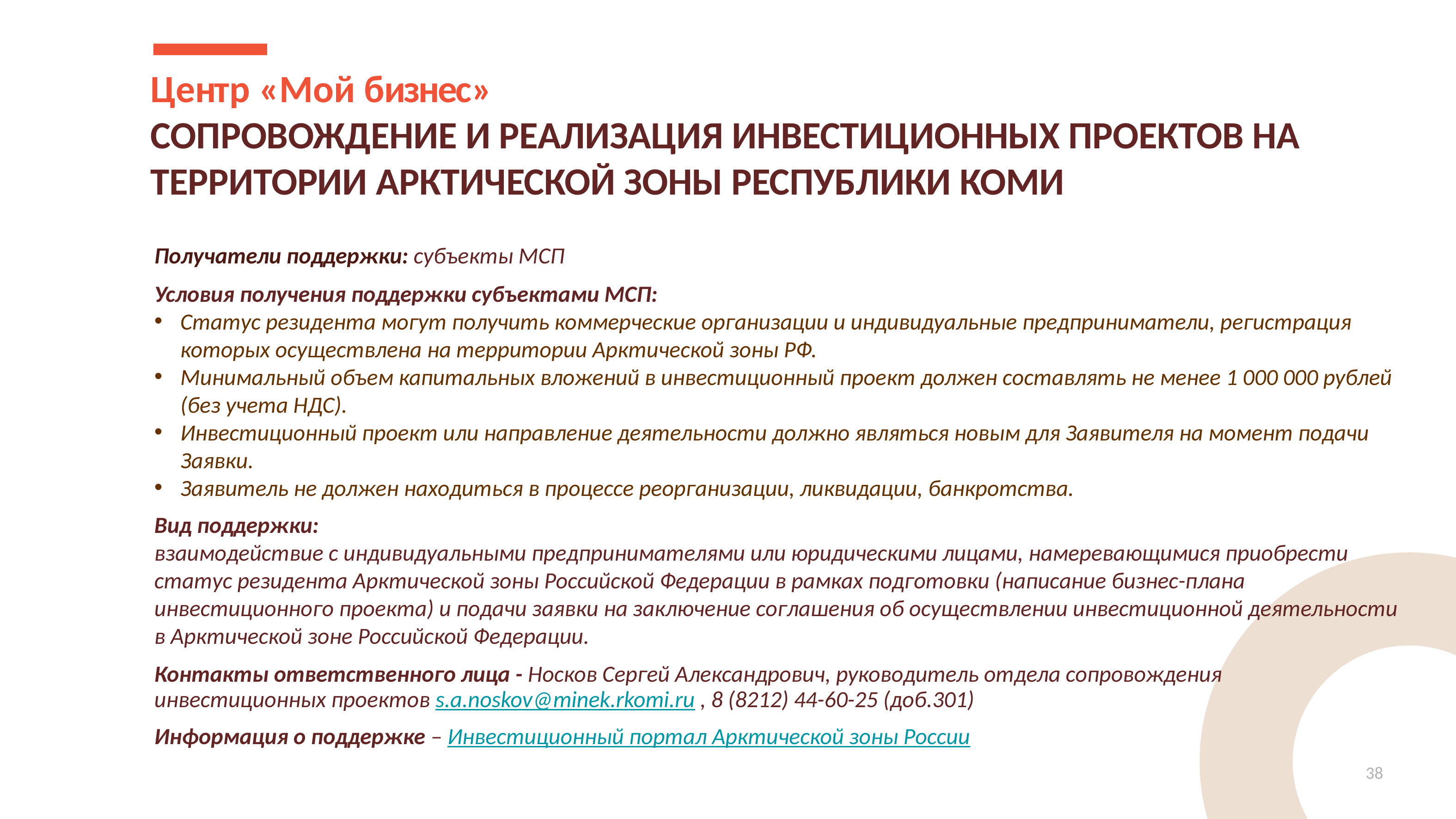

Центр «Мой бизнес»
СОПРОВОЖДЕНИЕ И РЕАЛИЗАЦИЯ ИНВЕСТИЦИОННЫХ ПРОЕКТОВ НА ТЕРРИТОРИИ АРКТИЧЕСКОЙ ЗОНЫ РЕСПУБЛИКИ КОМИ
Получатели поддержки: субъекты МСП
Условия получения поддержки субъектами МСП:
Статус резидента могут получить коммерческие организации и индивидуальные предприниматели, регистрация которых осуществлена на территории Арктической зоны РФ.
Минимальный объем капитальных вложений в инвестиционный проект должен составлять не менее 1 000 000 рублей (без учета НДС).
Инвестиционный проект или направление деятельности должно являться новым для Заявителя на момент подачи Заявки.
Заявитель не должен находиться в процессе реорганизации, ликвидации, банкротства.
Вид поддержки:
взаимодействие с индивидуальными предпринимателями или юридическими лицами, намеревающимися приобрести статус резидента Арктической зоны Российской Федерации в рамках подготовки (написание бизнес-плана инвестиционного проекта) и подачи заявки на заключение соглашения об осуществлении инвестиционной деятельности в Арктической зоне Российской Федерации.
Контакты ответственного лица - Носков Сергей Александрович, руководитель отдела сопровождения инвестиционных проектов s.a.noskov@minek.rkomi.ru , 8 (8212) 44-60-25 (доб.301)
Информация о поддержке – Инвестиционный портал Арктической зоны России

38